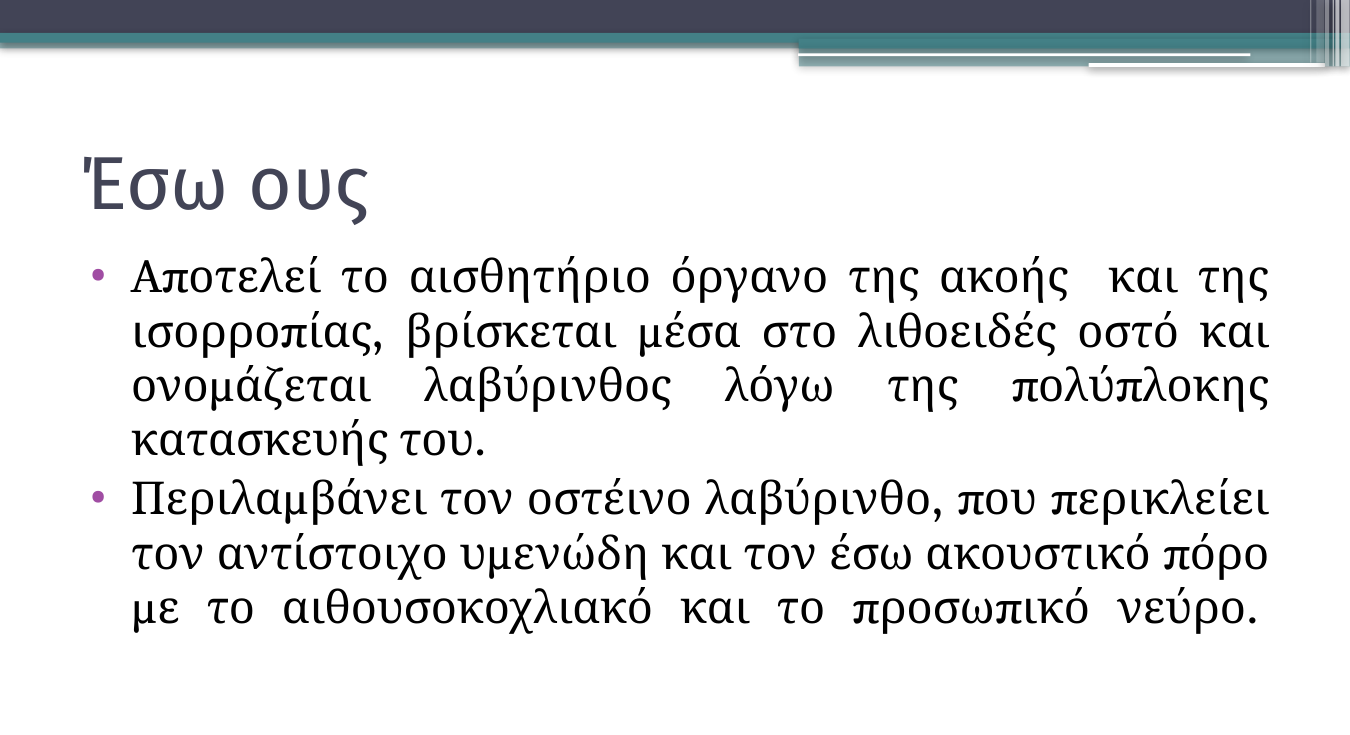

# Έσω ους
Aποτελεί το αισθητήριο όργανο της ακοής  και της ισορροπίας, βρίσκεται μέσα στο λιθοειδές οστό και ονομάζεται λαβύρινθος λόγω της πολύπλοκης κατασκευής του.
Περιλαμβάνει τον οστέινο λαβύρινθο, που περικλείει τον αντίστοιχο υμενώδη και τον έσω ακουστικό πόρο με το αιθουσοκοχλιακό και το προσωπικό νεύρο.